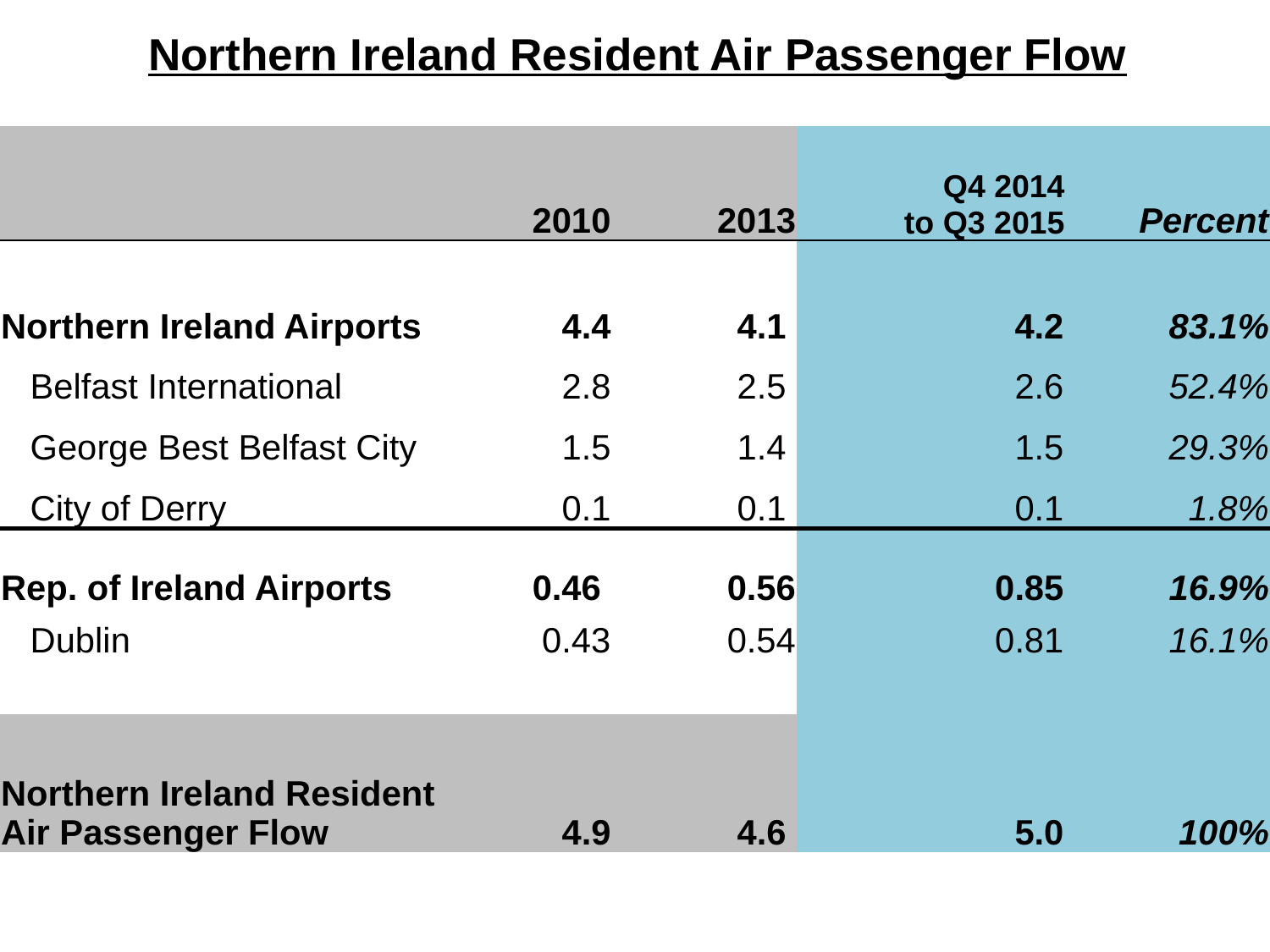

# Northern Ireland Resident Air Passenger Flow
|  | 2010 | 2013 | Q4 2014 to Q3 2015 | Percent |
| --- | --- | --- | --- | --- |
| Northern Ireland Airports | 4.4 | 4.1 | 4.2 | 83.1% |
| Belfast International | 2.8 | 2.5 | 2.6 | 52.4% |
| George Best Belfast City | 1.5 | 1.4 | 1.5 | 29.3% |
| City of Derry | 0.1 | 0.1 | 0.1 | 1.8% |
| Rep. of Ireland Airports | 0.46 | 0.56 | 0.85 | 16.9% |
| Dublin | 0.43 | 0.54 | 0.81 | 16.1% |
|  |  |  |  |  |
| Northern Ireland Resident Air Passenger Flow | 4.9 | 4.6 | 5.0 | 100% |